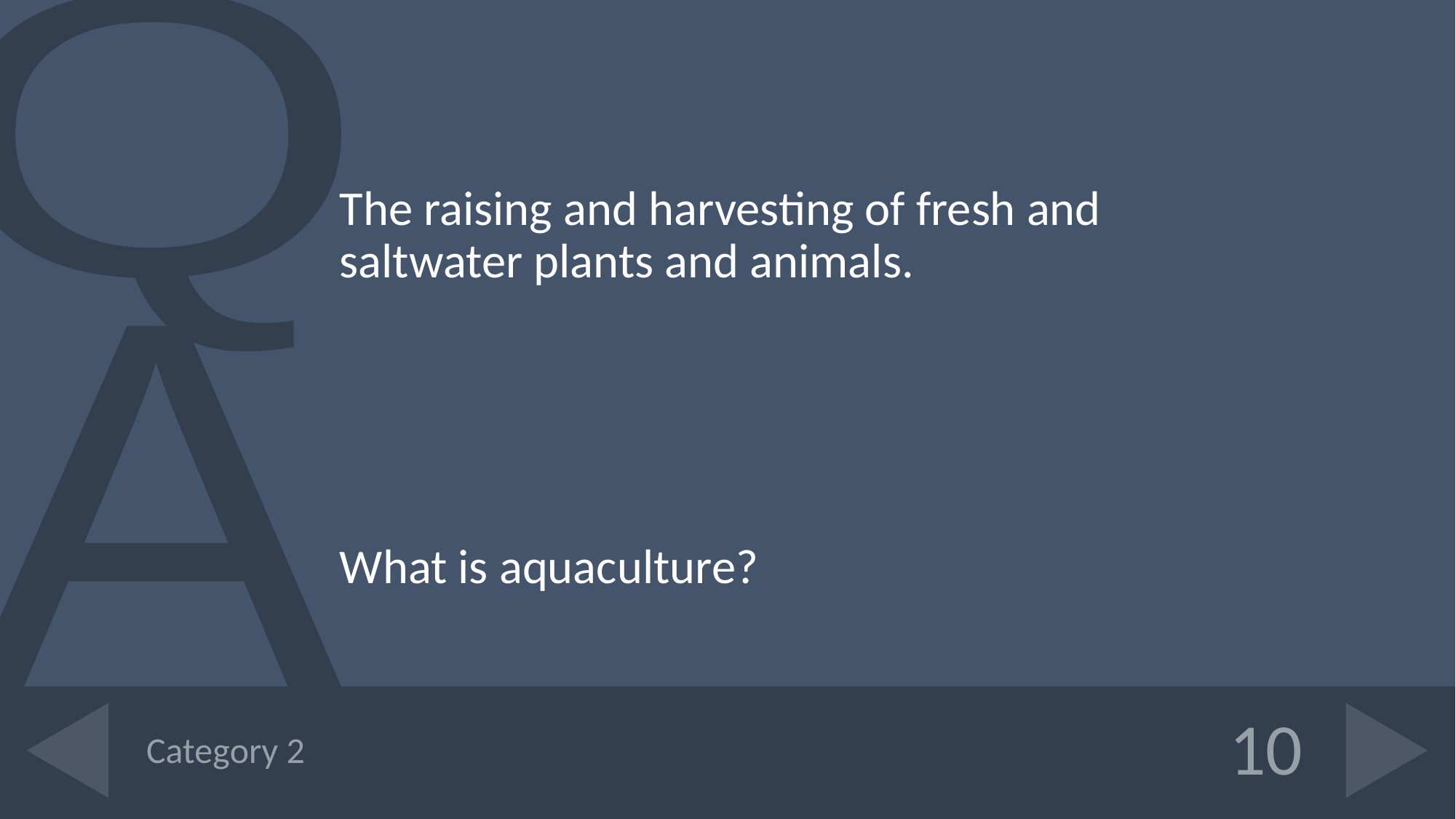

The raising and harvesting of fresh and saltwater plants and animals.
What is aquaculture?
# Category 2
10